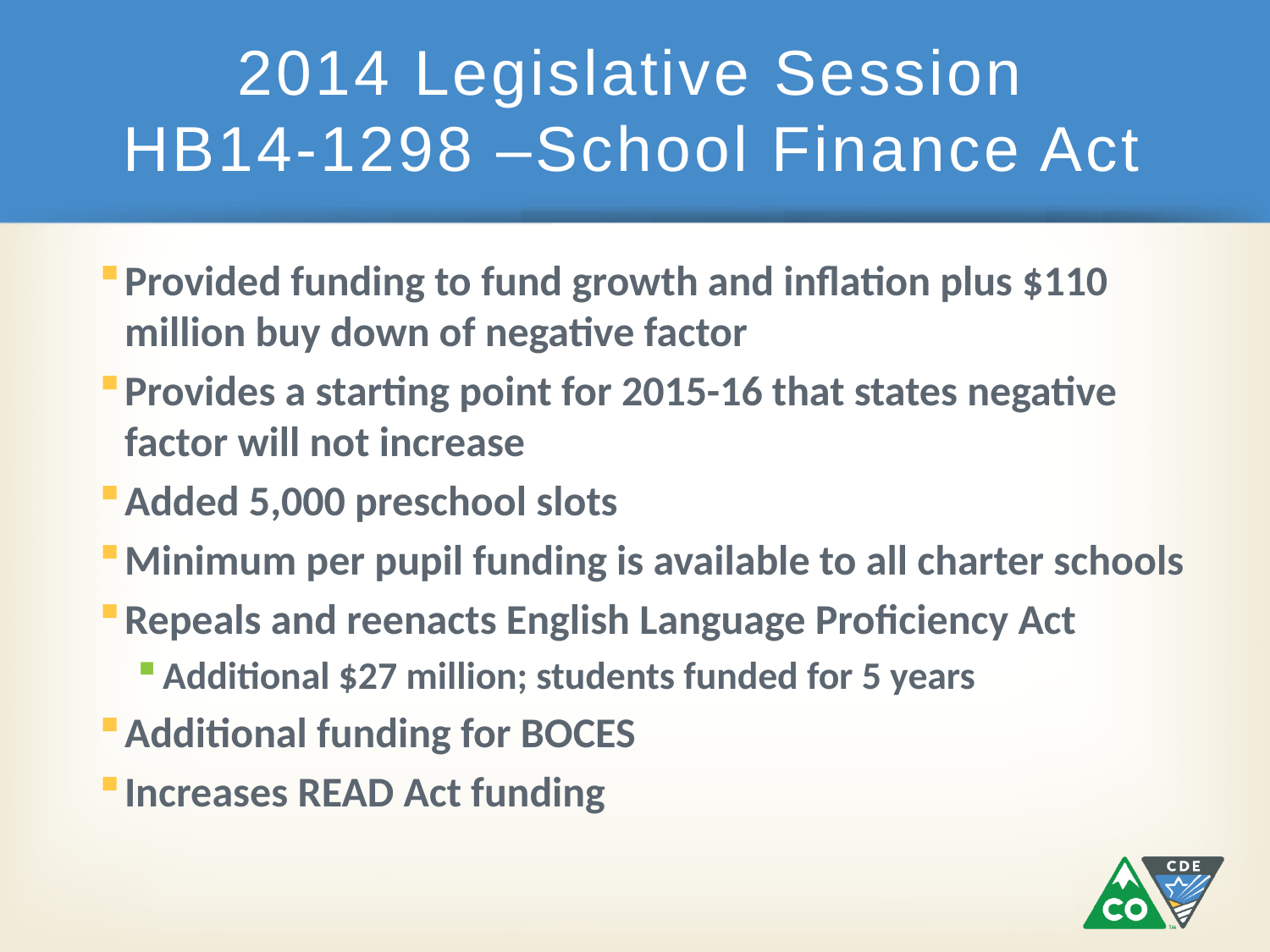

# 2014 Legislative Session HB14-1298 –School Finance Act
Provided funding to fund growth and inflation plus $110 million buy down of negative factor
Provides a starting point for 2015-16 that states negative factor will not increase
Added 5,000 preschool slots
Minimum per pupil funding is available to all charter schools
Repeals and reenacts English Language Proficiency Act
Additional $27 million; students funded for 5 years
Additional funding for BOCES
Increases READ Act funding